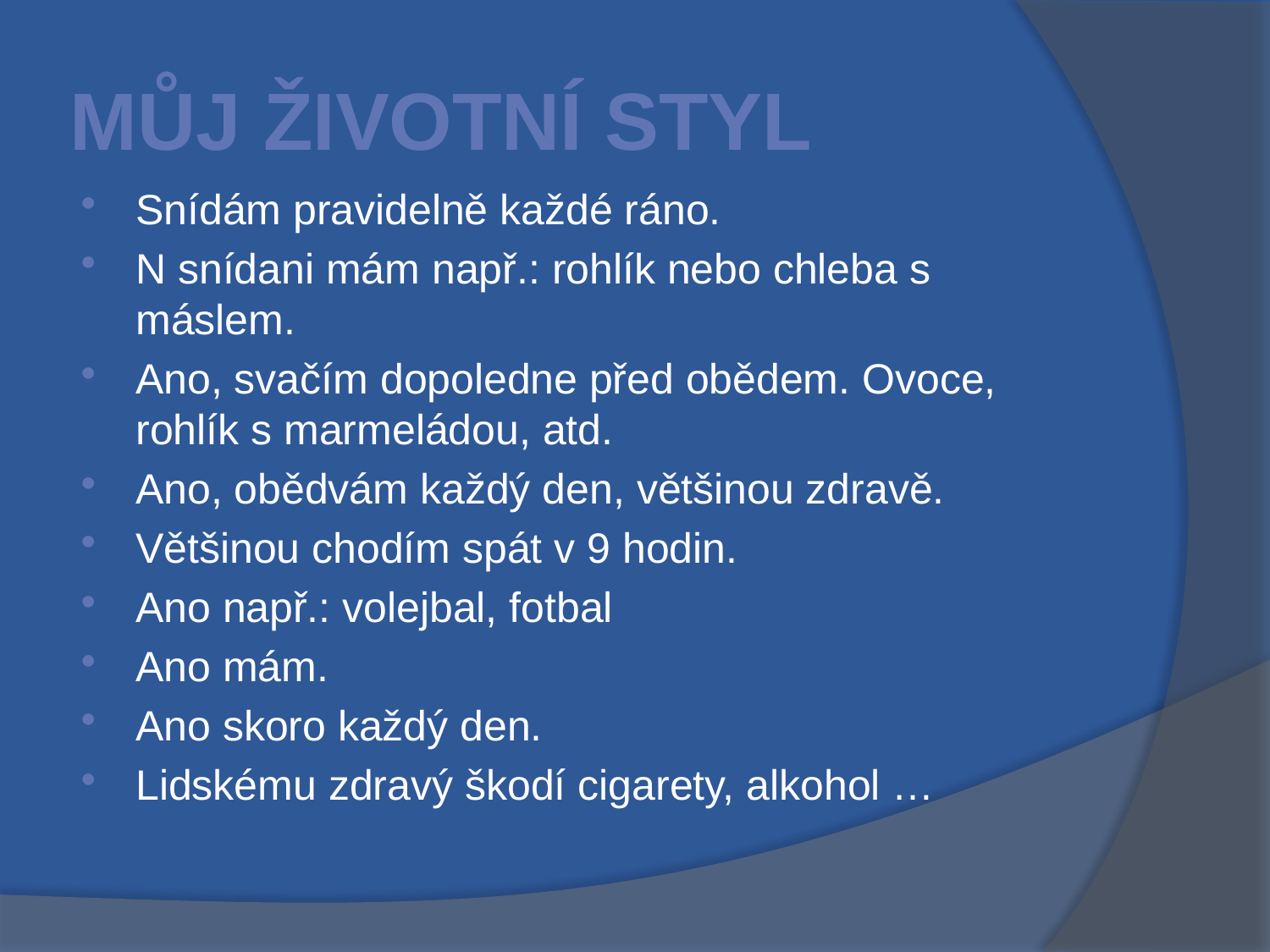

# Můj životní styl
Snídám pravidelně každé ráno.
N snídani mám např.: rohlík nebo chleba s máslem.
Ano, svačím dopoledne před obědem. Ovoce, rohlík s marmeládou, atd.
Ano, obědvám každý den, většinou zdravě.
Většinou chodím spát v 9 hodin.
Ano např.: volejbal, fotbal
Ano mám.
Ano skoro každý den.
Lidskému zdravý škodí cigarety, alkohol …